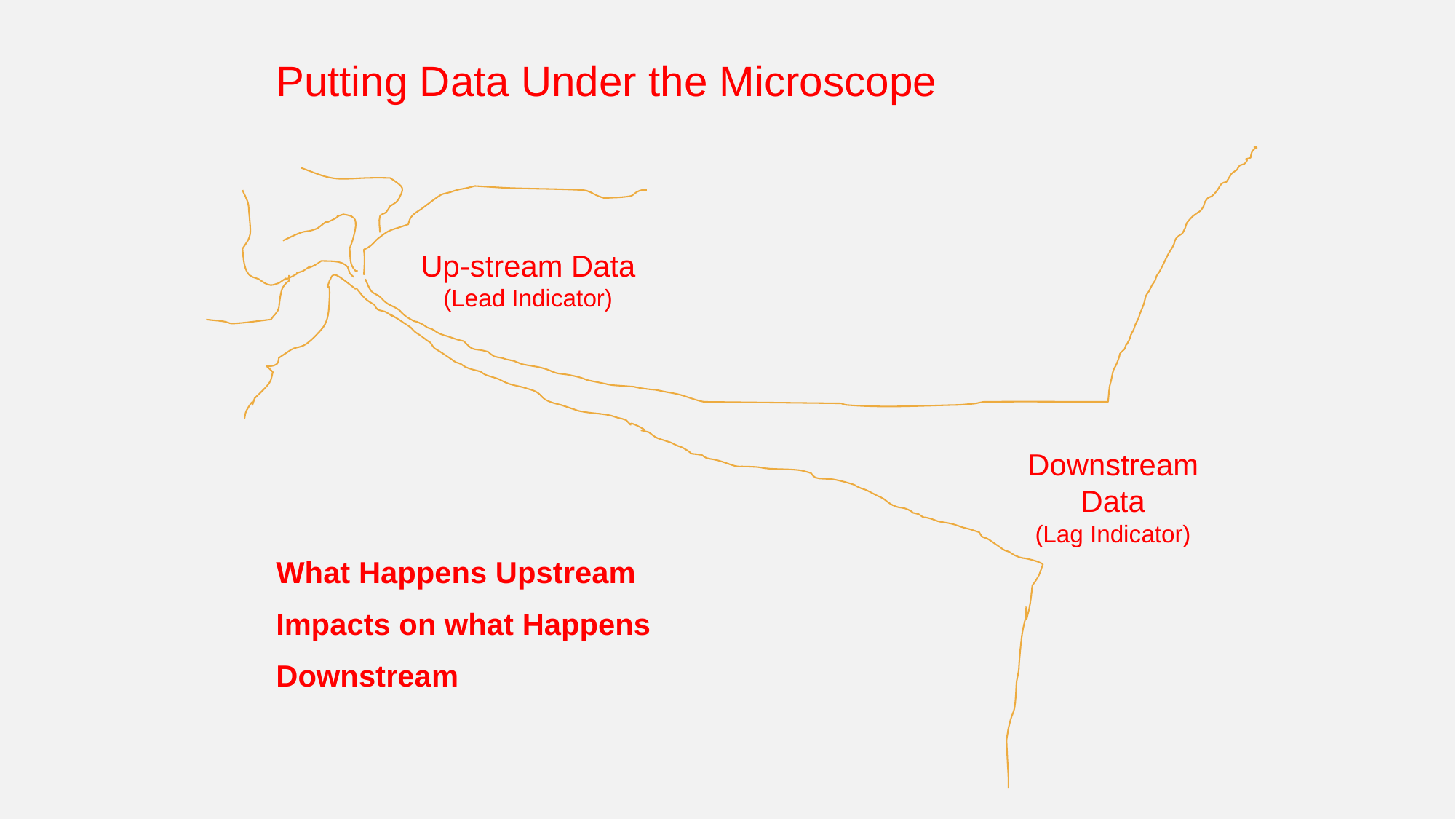

Putting Data Under the Microscope

What Happens Upstream
Impacts on what Happens
Downstream

Up-stream Data
(Lead Indicator)

Downstream Data
(Lag Indicator)